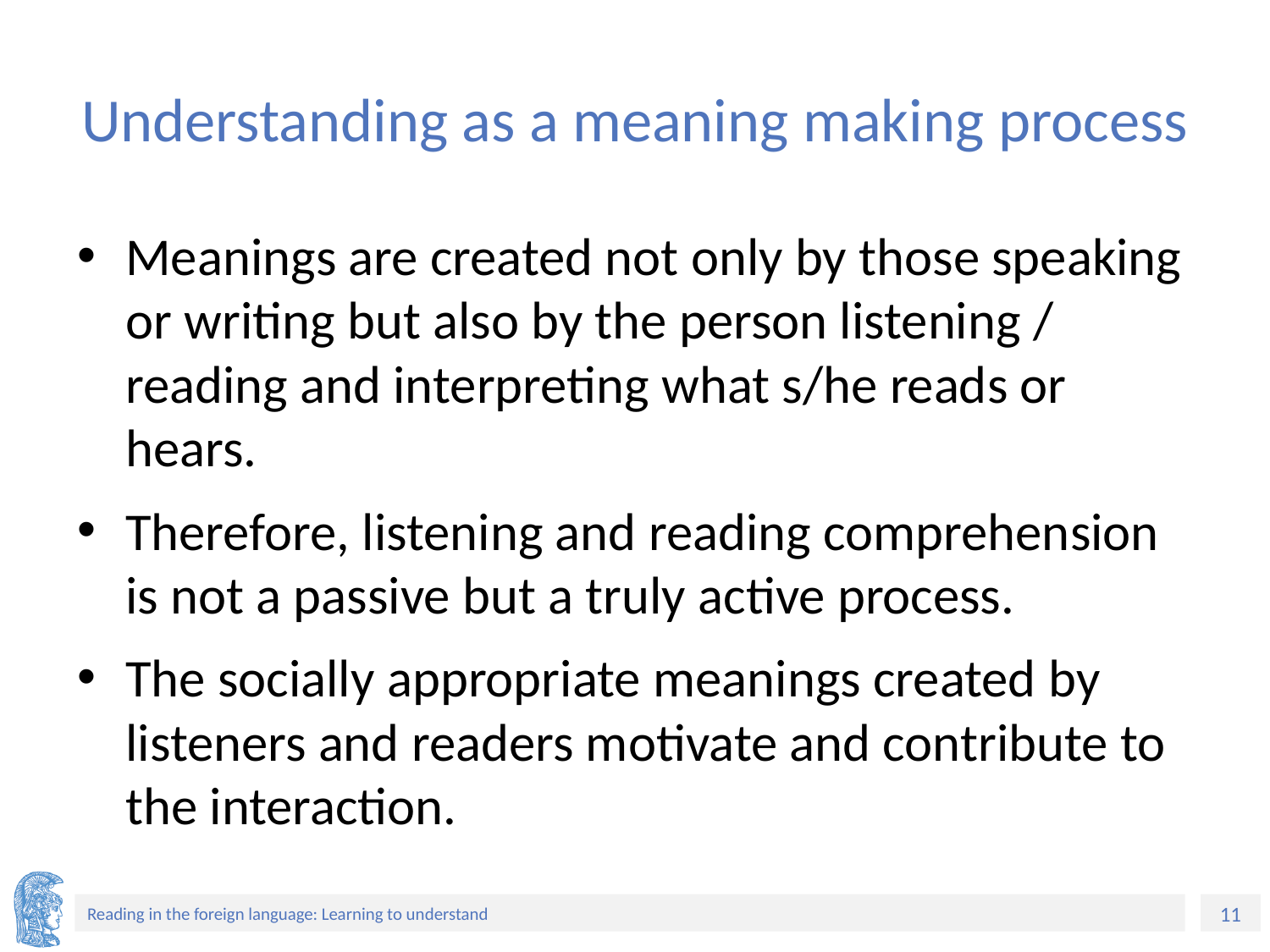

# Understanding as a meaning making process
Meanings are created not only by those speaking or writing but also by the person listening / reading and interpreting what s/he reads or hears.
Therefore, listening and reading comprehension is not a passive but a truly active process.
The socially appropriate meanings created by listeners and readers motivate and contribute to the interaction.